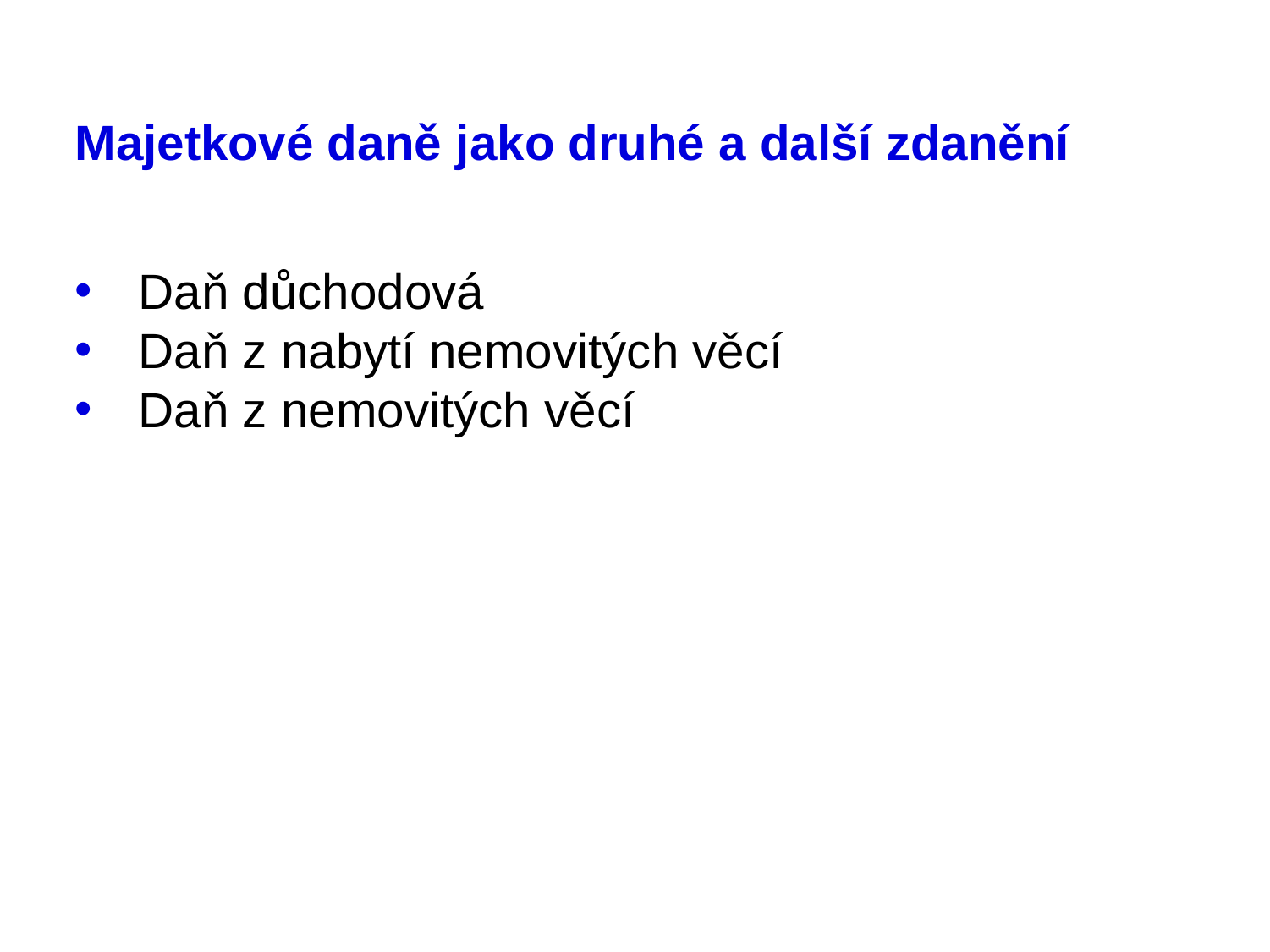

# Majetkové daně jako druhé a další zdanění
Daň důchodová
Daň z nabytí nemovitých věcí
Daň z nemovitých věcí